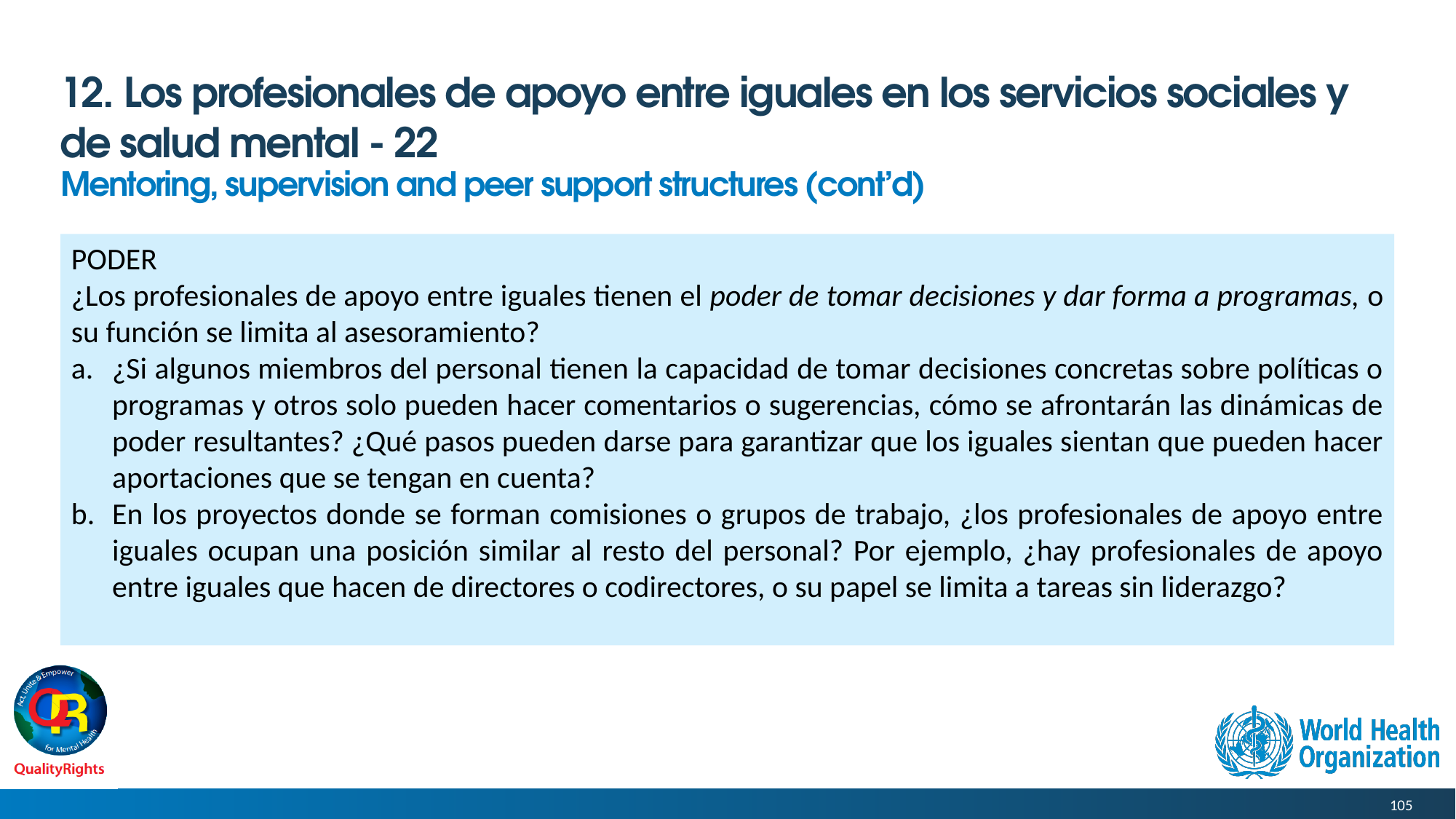

# 12. Los profesionales de apoyo entre iguales en los servicios sociales y de salud mental - 22
Mentoring, supervision and peer support structures (cont’d)
PODER
¿Los profesionales de apoyo entre iguales tienen el poder de tomar decisiones y dar forma a programas, o su función se limita al asesoramiento?
¿Si algunos miembros del personal tienen la capacidad de tomar decisiones concretas sobre políticas o programas y otros solo pueden hacer comentarios o sugerencias, cómo se afrontarán las dinámicas de poder resultantes? ¿Qué pasos pueden darse para garantizar que los iguales sientan que pueden hacer aportaciones que se tengan en cuenta?
En los proyectos donde se forman comisiones o grupos de trabajo, ¿los profesionales de apoyo entre iguales ocupan una posición similar al resto del personal? Por ejemplo, ¿hay profesionales de apoyo entre iguales que hacen de directores o codirectores, o su papel se limita a tareas sin liderazgo?